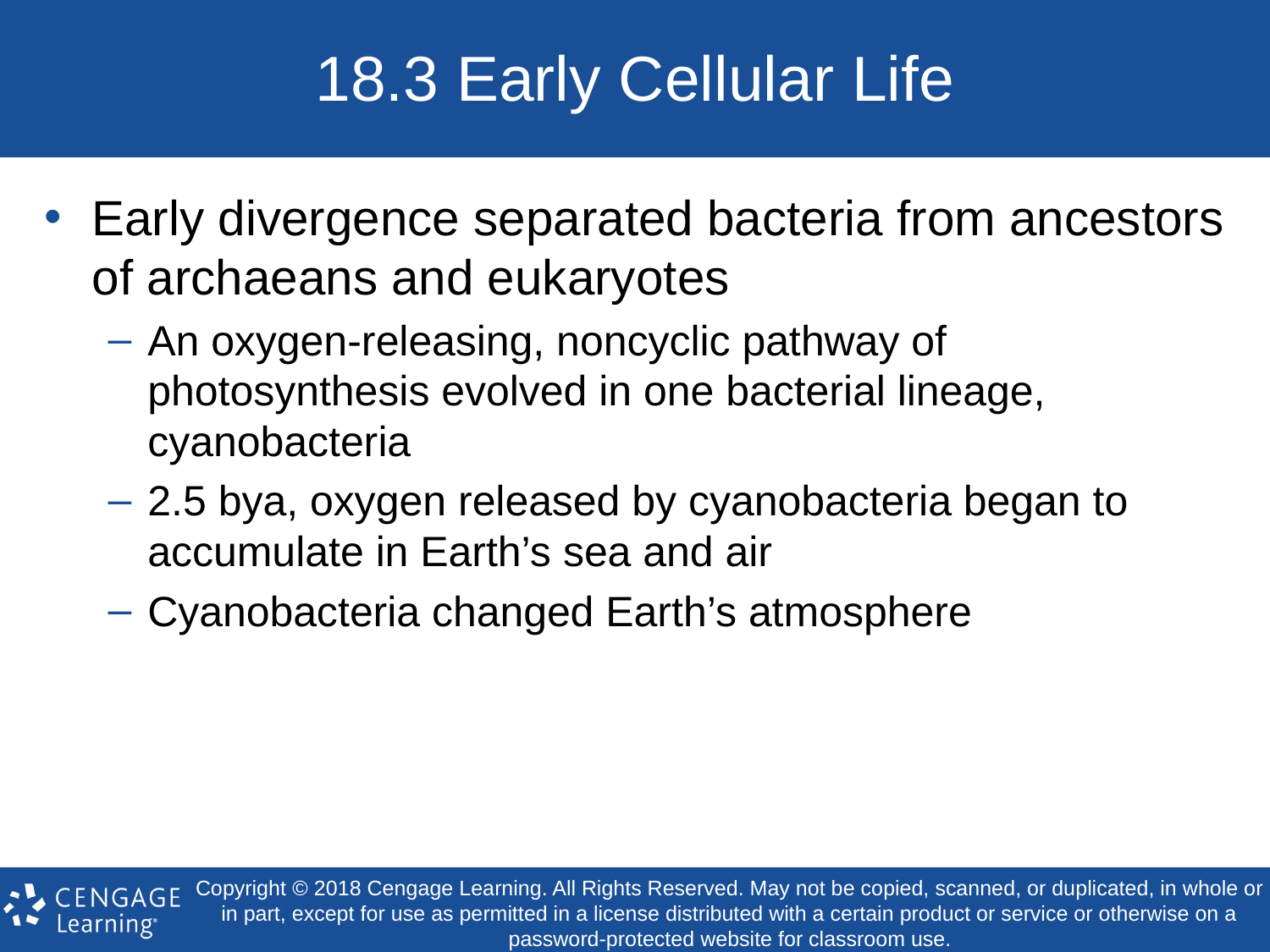

# 18.3 Early Cellular Life
Early divergence separated bacteria from ancestors of archaeans and eukaryotes
An oxygen-releasing, noncyclic pathway of photosynthesis evolved in one bacterial lineage, cyanobacteria
2.5 bya, oxygen released by cyanobacteria began to accumulate in Earth’s sea and air
Cyanobacteria changed Earth’s atmosphere